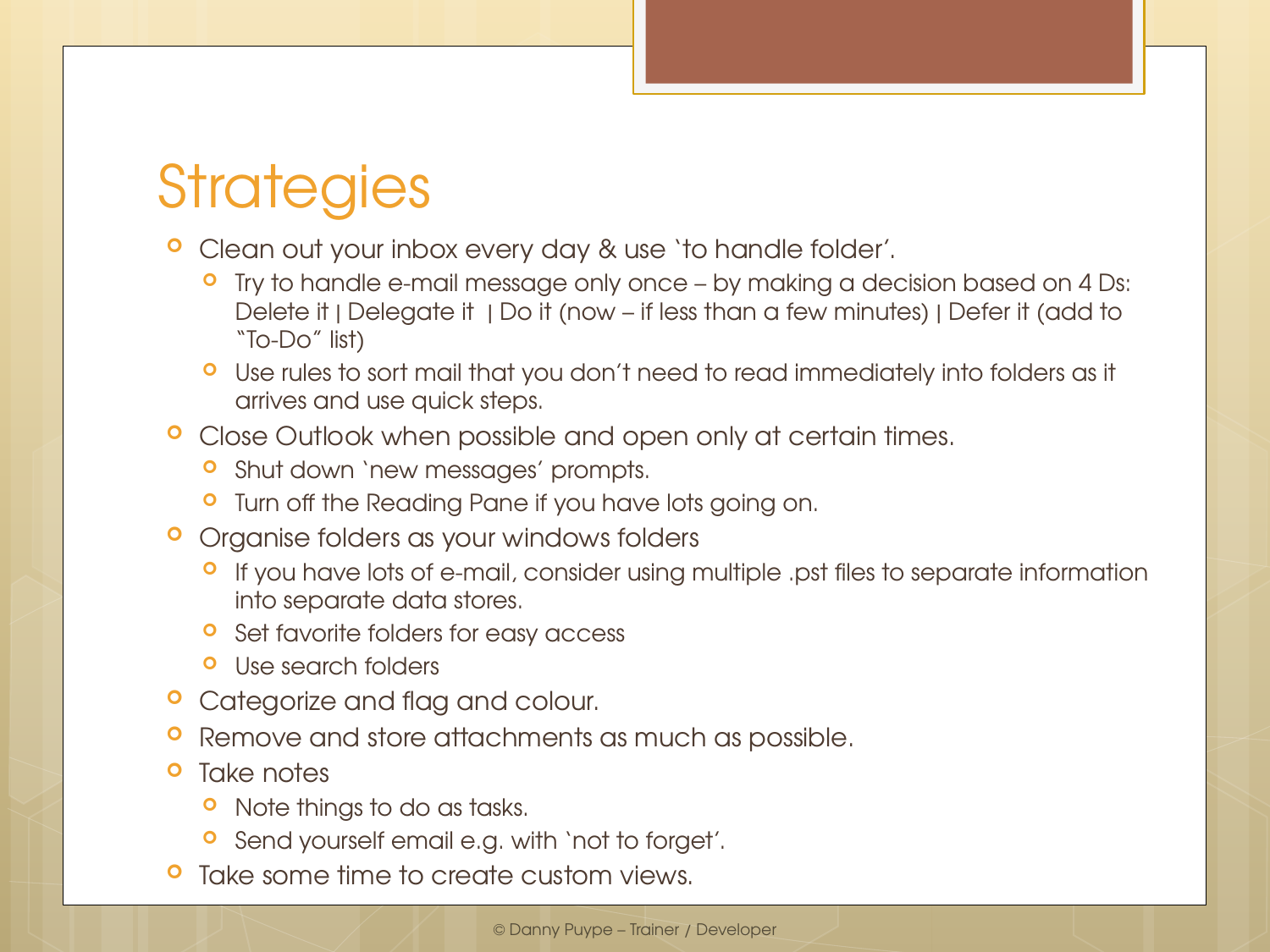

# Strategies
Clean out your inbox every day & use ‘to handle folder’.
Try to handle e-mail message only once – by making a decision based on 4 Ds: Delete it | Delegate it  | Do it (now – if less than a few minutes) | Defer it (add to “To-Do” list)
Use rules to sort mail that you don’t need to read immediately into folders as it arrives and use quick steps.
Close Outlook when possible and open only at certain times.
Shut down ‘new messages’ prompts.
Turn off the Reading Pane if you have lots going on.
Organise folders as your windows folders
If you have lots of e-mail, consider using multiple .pst files to separate information into separate data stores.
Set favorite folders for easy access
Use search folders
Categorize and flag and colour.
Remove and store attachments as much as possible.
Take notes
Note things to do as tasks.
Send yourself email e.g. with ‘not to forget’.
Take some time to create custom views.